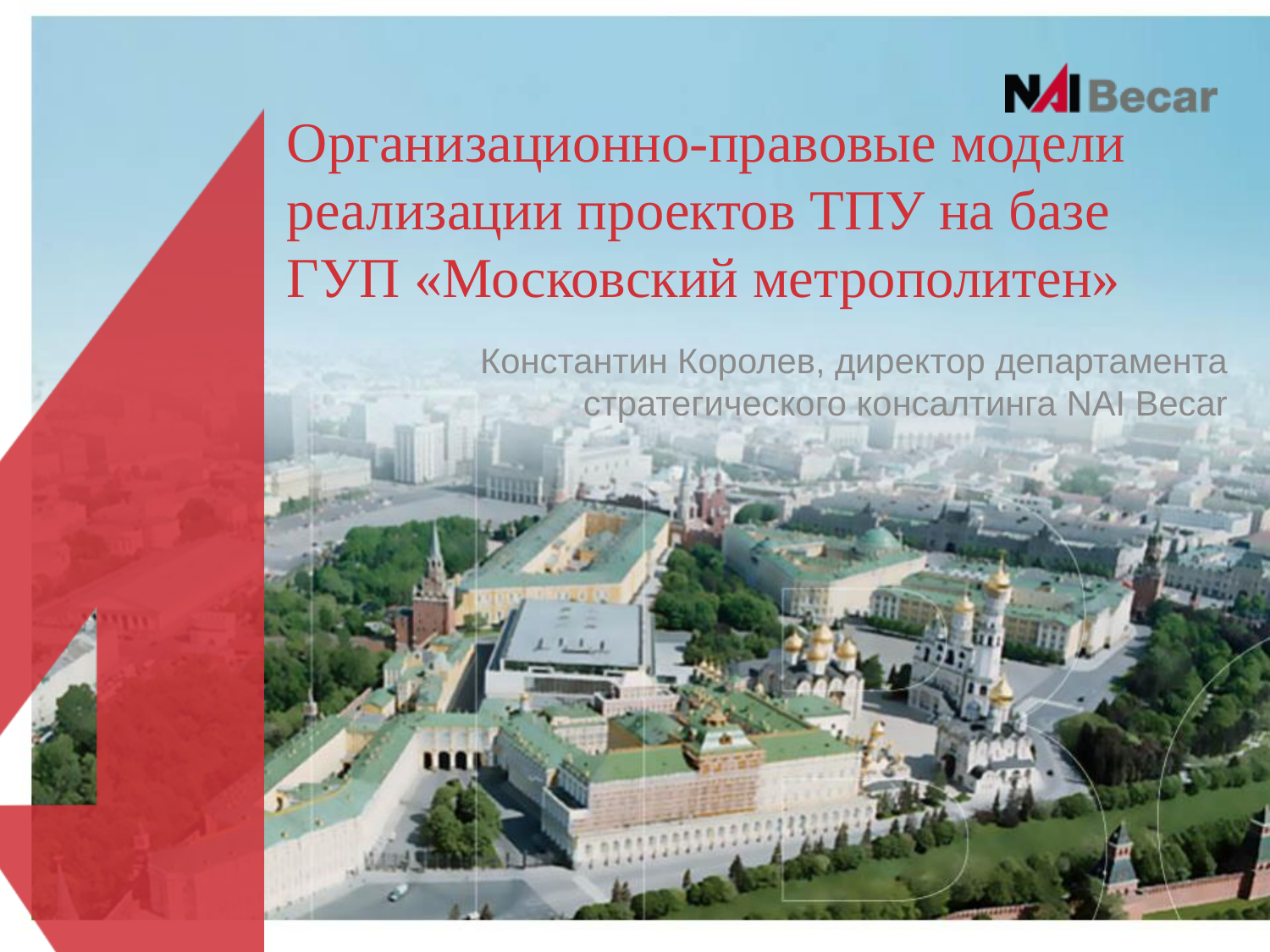

# Организационно-правовые модели реализации проектов ТПУ на базе ГУП «Московский метрополитен»
Константин Королев, директор департамента стратегического консалтинга NAI Becar